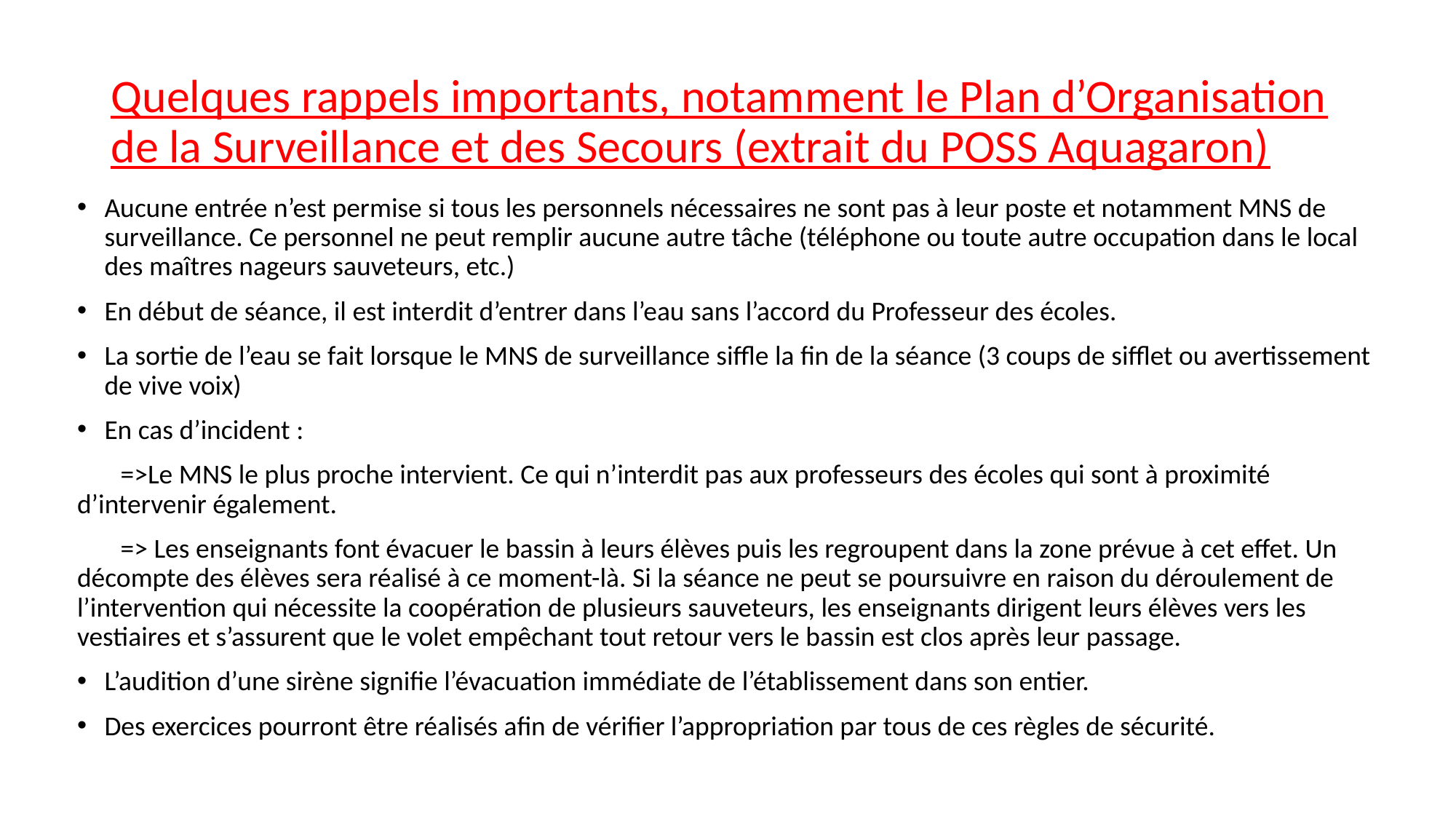

# Quelques rappels importants, notamment le Plan d’Organisation de la Surveillance et des Secours (extrait du POSS Aquagaron)
Aucune entrée n’est permise si tous les personnels nécessaires ne sont pas à leur poste et notamment MNS de surveillance. Ce personnel ne peut remplir aucune autre tâche (téléphone ou toute autre occupation dans le local des maîtres nageurs sauveteurs, etc.)
En début de séance, il est interdit d’entrer dans l’eau sans l’accord du Professeur des écoles.
La sortie de l’eau se fait lorsque le MNS de surveillance siffle la fin de la séance (3 coups de sifflet ou avertissement de vive voix)
En cas d’incident :
       =>Le MNS le plus proche intervient. Ce qui n’interdit pas aux professeurs des écoles qui sont à proximité d’intervenir également.
       => Les enseignants font évacuer le bassin à leurs élèves puis les regroupent dans la zone prévue à cet effet. Un décompte des élèves sera réalisé à ce moment-là. Si la séance ne peut se poursuivre en raison du déroulement de l’intervention qui nécessite la coopération de plusieurs sauveteurs, les enseignants dirigent leurs élèves vers les vestiaires et s’assurent que le volet empêchant tout retour vers le bassin est clos après leur passage.
L’audition d’une sirène signifie l’évacuation immédiate de l’établissement dans son entier.
Des exercices pourront être réalisés afin de vérifier l’appropriation par tous de ces règles de sécurité.